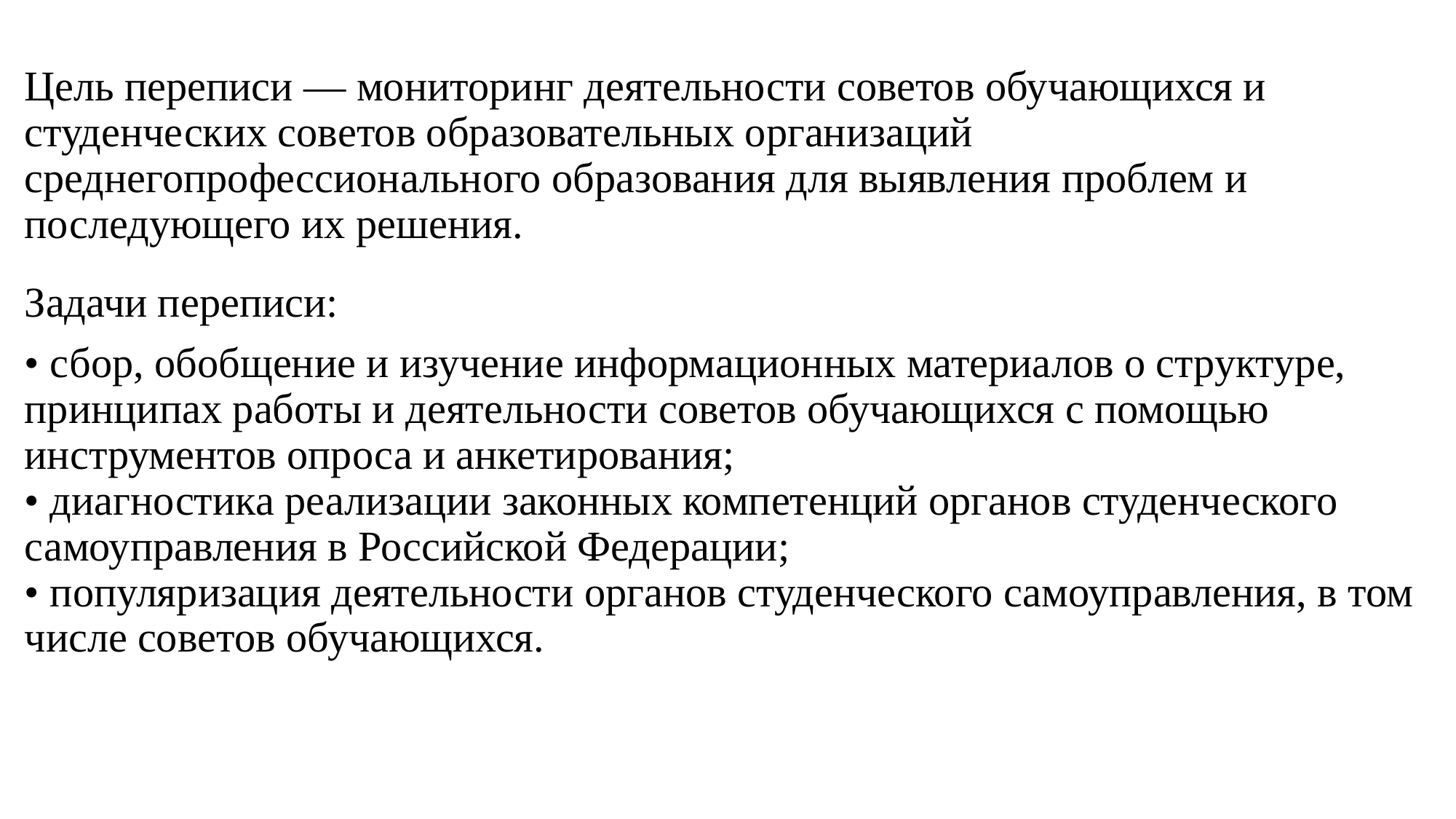

# Цель переписи — мониторинг деятельности советов обучающихся и студенческих советов образовательных организаций среднегопрофессионального образования для выявления проблем и последующего их решения.
Задачи переписи:
• сбор, обобщение и изучение информационных материалов о структуре, принципах работы и деятельности советов обучающихся с помощью инструментов опроса и анкетирования; 
• диагностика реализации законных компетенций органов студенческого самоуправления в Российской Федерации; 
• популяризация деятельности органов студенческого самоуправления, в том числе советов обучающихся.